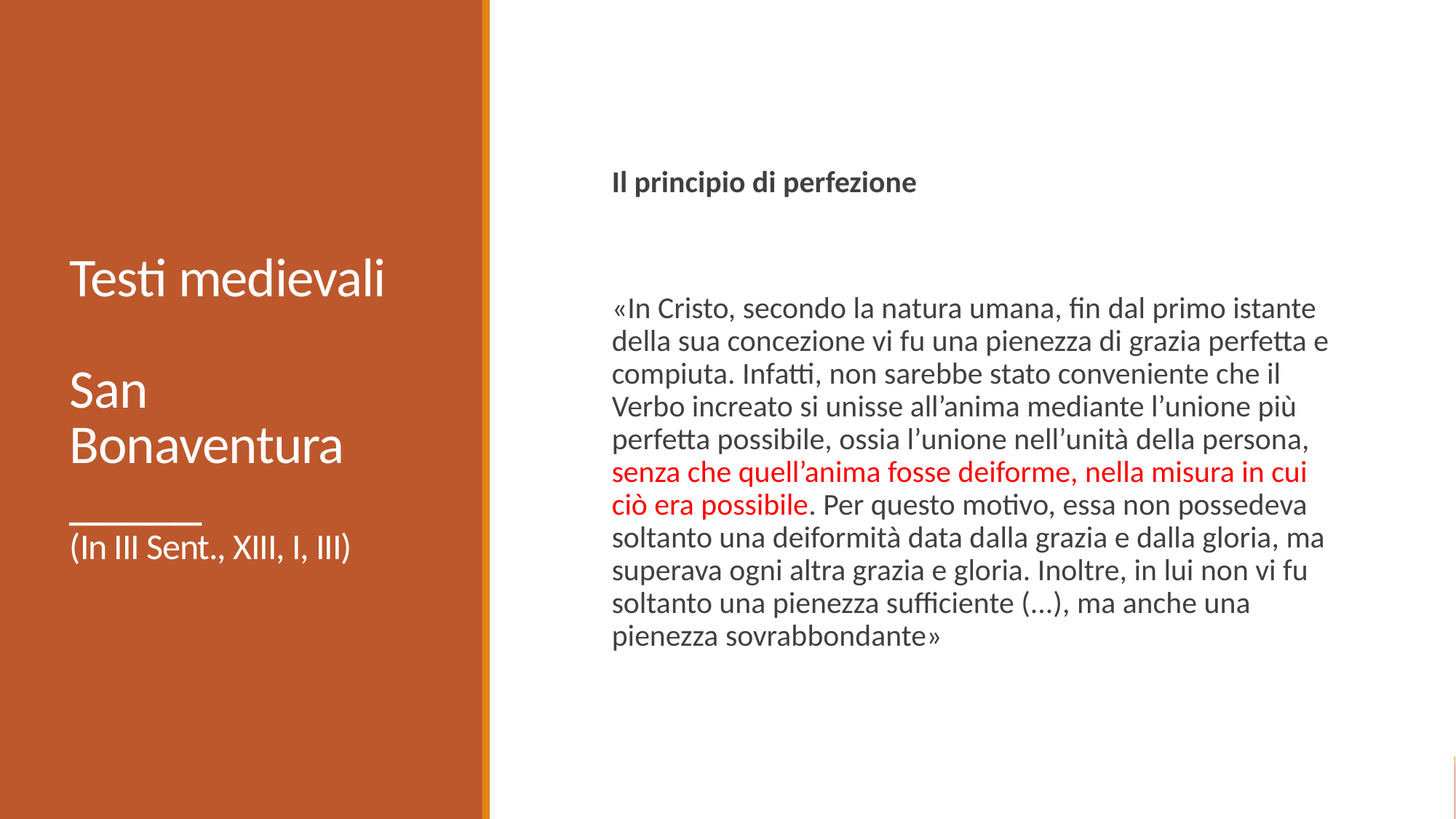

# Testi medievali San Bonaventura _____ (In III Sent., XIII, I, III)
Il principio di perfezione

«In Cristo, secondo la natura umana, fin dal primo istante della sua concezione vi fu una pienezza di grazia perfetta e compiuta. Infatti, non sarebbe stato conveniente che il Verbo increato si unisse all’anima mediante l’unione più perfetta possibile, ossia l’unione nell’unità della persona, senza che quell’anima fosse deiforme, nella misura in cui ciò era possibile. Per questo motivo, essa non possedeva soltanto una deiformità data dalla grazia e dalla gloria, ma superava ogni altra grazia e gloria. Inoltre, in lui non vi fu soltanto una pienezza sufficiente (...), ma anche una pienezza sovrabbondante»